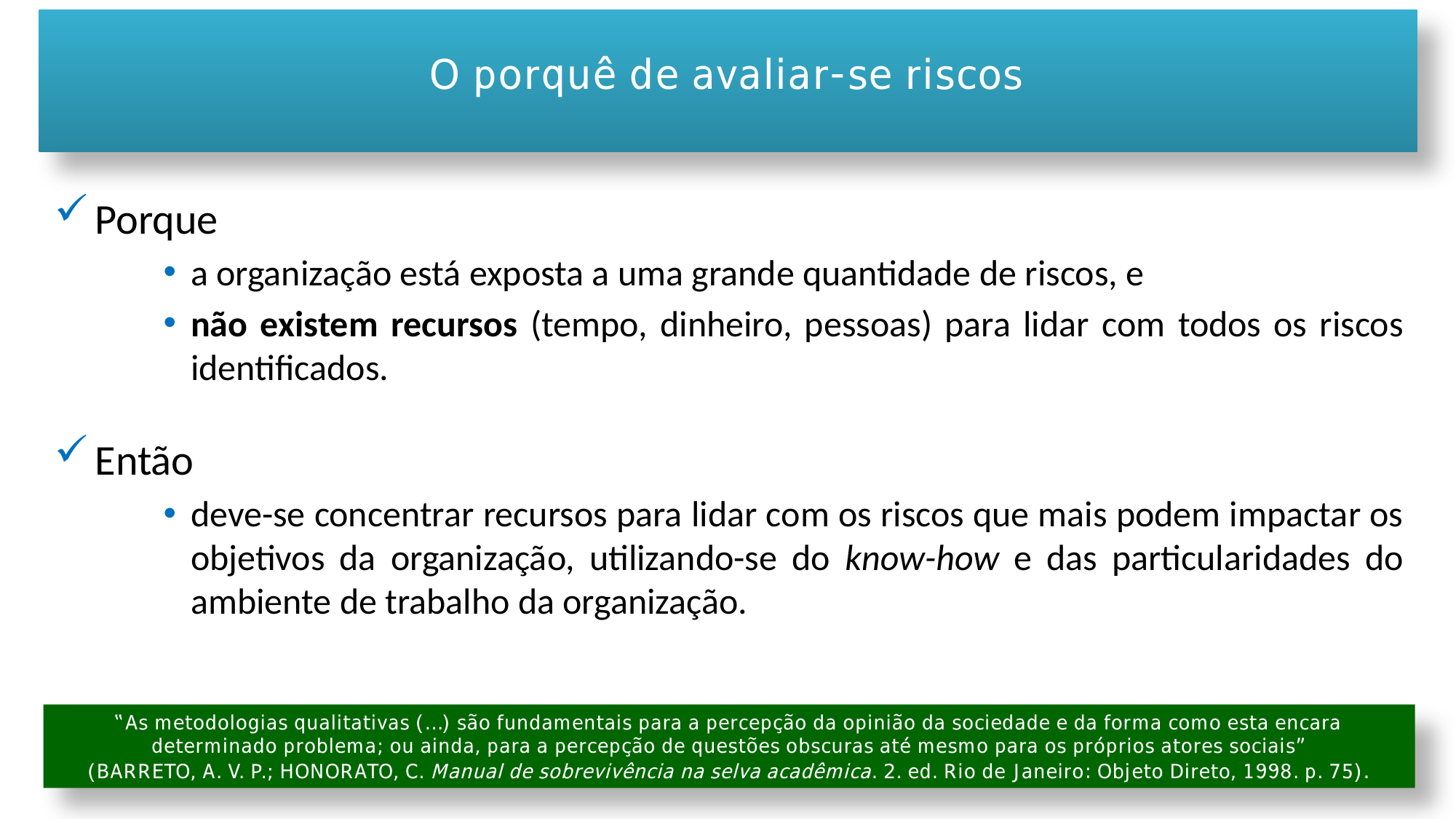

O porquê de avaliar-se riscos

Porque
a organização está exposta a uma grande quantidade de riscos, e
não existem recursos (tempo, dinheiro, pessoas) para lidar com todos os riscos identificados.

Então
deve-se concentrar recursos para lidar com os riscos que mais podem impactar os objetivos da organização, utilizando-se do know-how e das particularidades do ambiente de trabalho da organização.
“As metodologias qualitativas (...) são fundamentais para a percepção da opinião da sociedade e da forma como esta encara determinado problema; ou ainda, para a percepção de questões obscuras até mesmo para os próprios atores sociais”
(BARRETO, A. V. P.; HONORATO, C. Manual de sobrevivência na selva acadêmica. 2. ed. Rio de Janeiro: Objeto Direto, 1998. p. 75).